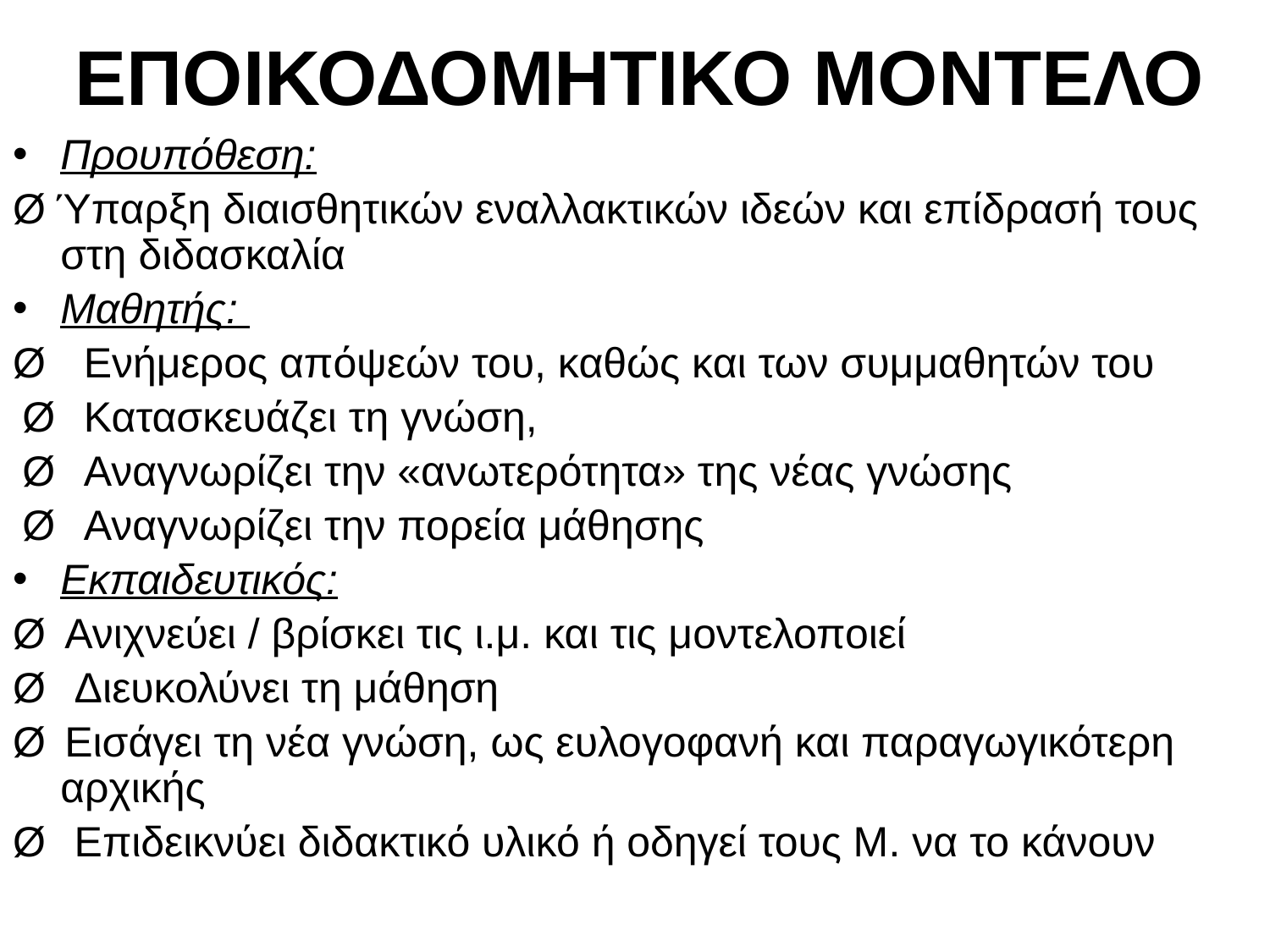

# ΕΠΟΙΚΟΔΟΜΗΤΙΚΟ ΜΟΝΤΕΛΟ
Προυπόθεση:
Ø Ύπαρξη διαισθητικών εναλλακτικών ιδεών και επίδρασή τους στη διδασκαλία
Μαθητής:
Ø    Ενήμερος απόψεών του, καθώς και των συμμαθητών του
 Ø   Κατασκευάζει τη γνώση,
 Ø   Αναγνωρίζει την «ανωτερότητα» της νέας γνώσης
 Ø   Αναγνωρίζει την πορεία μάθησης
Εκπαιδευτικός:
Ø  Ανιχνεύει / βρίσκει τις ι.μ. και τις μοντελοποιεί
Ø   Διευκολύνει τη μάθηση
Ø  Εισάγει τη νέα γνώση, ως ευλογοφανή και παραγωγικότερη αρχικής
Ø   Επιδεικνύει διδακτικό υλικό ή οδηγεί τους Μ. να το κάνουν